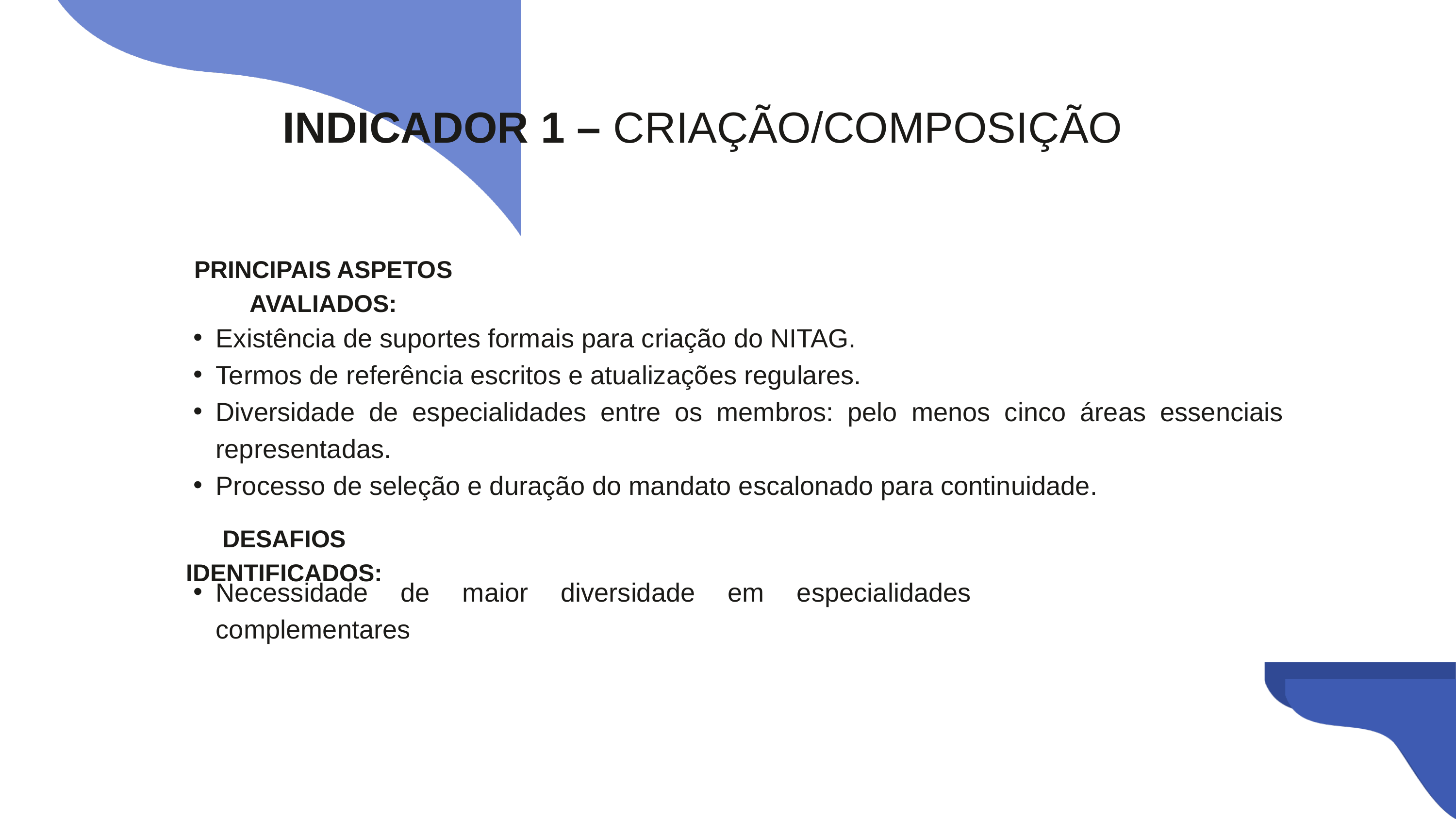

INDICADOR 1 – CRIAÇÃO/COMPOSIÇÃO
PRINCIPAIS ASPETOS AVALIADOS:
Existência de suportes formais para criação do NITAG.
Termos de referência escritos e atualizações regulares.
Diversidade de especialidades entre os membros: pelo menos cinco áreas essenciais representadas.
Processo de seleção e duração do mandato escalonado para continuidade.

DESAFIOS IDENTIFICADOS:

Necessidade de maior diversidade em especialidades complementares